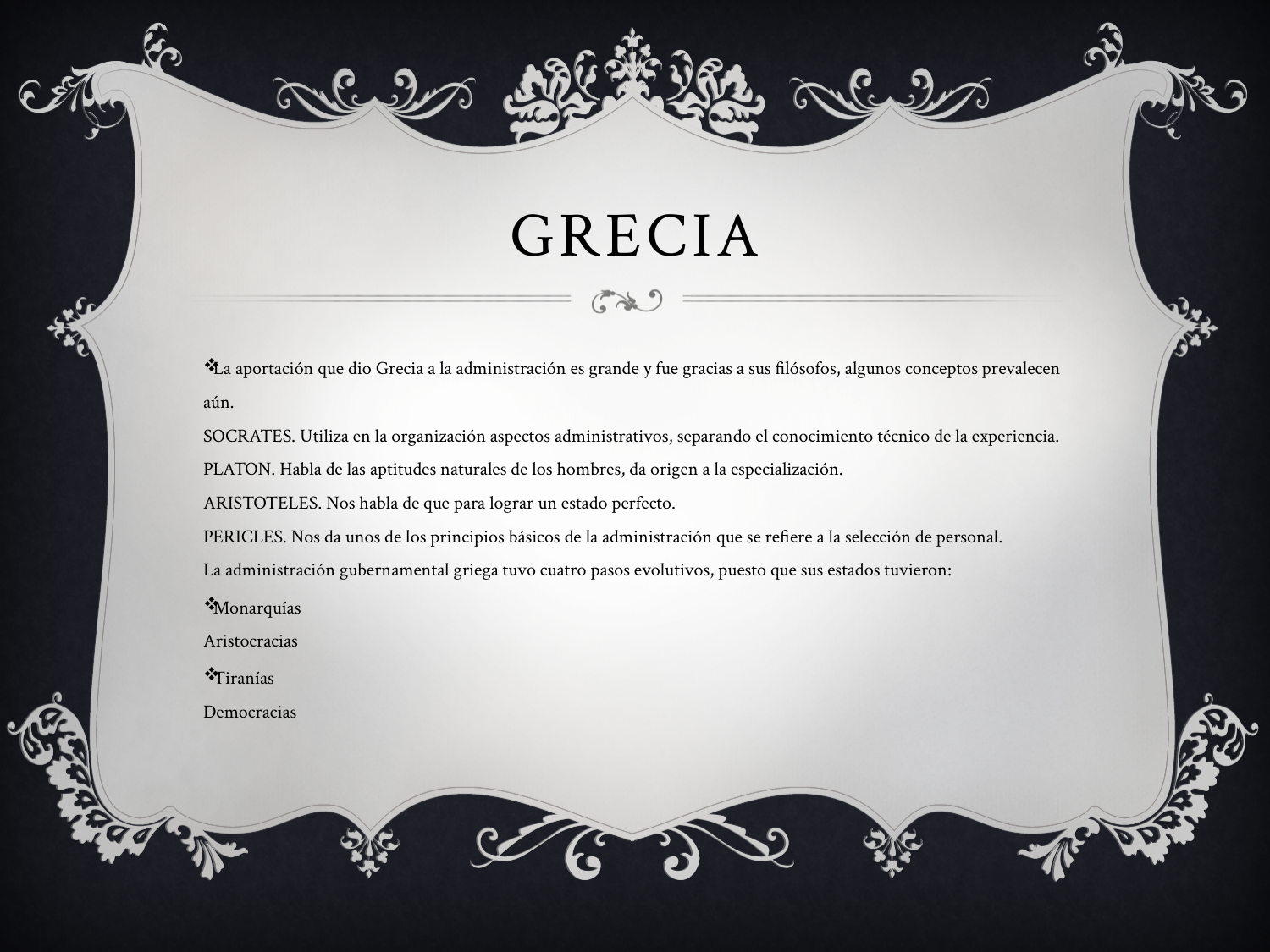

# gRECIA
La aportación que dio Grecia a la administración es grande y fue gracias a sus filósofos, algunos conceptos prevalecen aún.
SOCRATES. Utiliza en la organización aspectos administrativos, separando el conocimiento técnico de la experiencia.
PLATON. Habla de las aptitudes naturales de los hombres, da origen a la especialización.
ARISTOTELES. Nos habla de que para lograr un estado perfecto.
PERICLES. Nos da unos de los principios básicos de la administración que se refiere a la selección de personal.
La administración gubernamental griega tuvo cuatro pasos evolutivos, puesto que sus estados tuvieron:
Monarquías
Aristocracias
Tiranías
Democracias